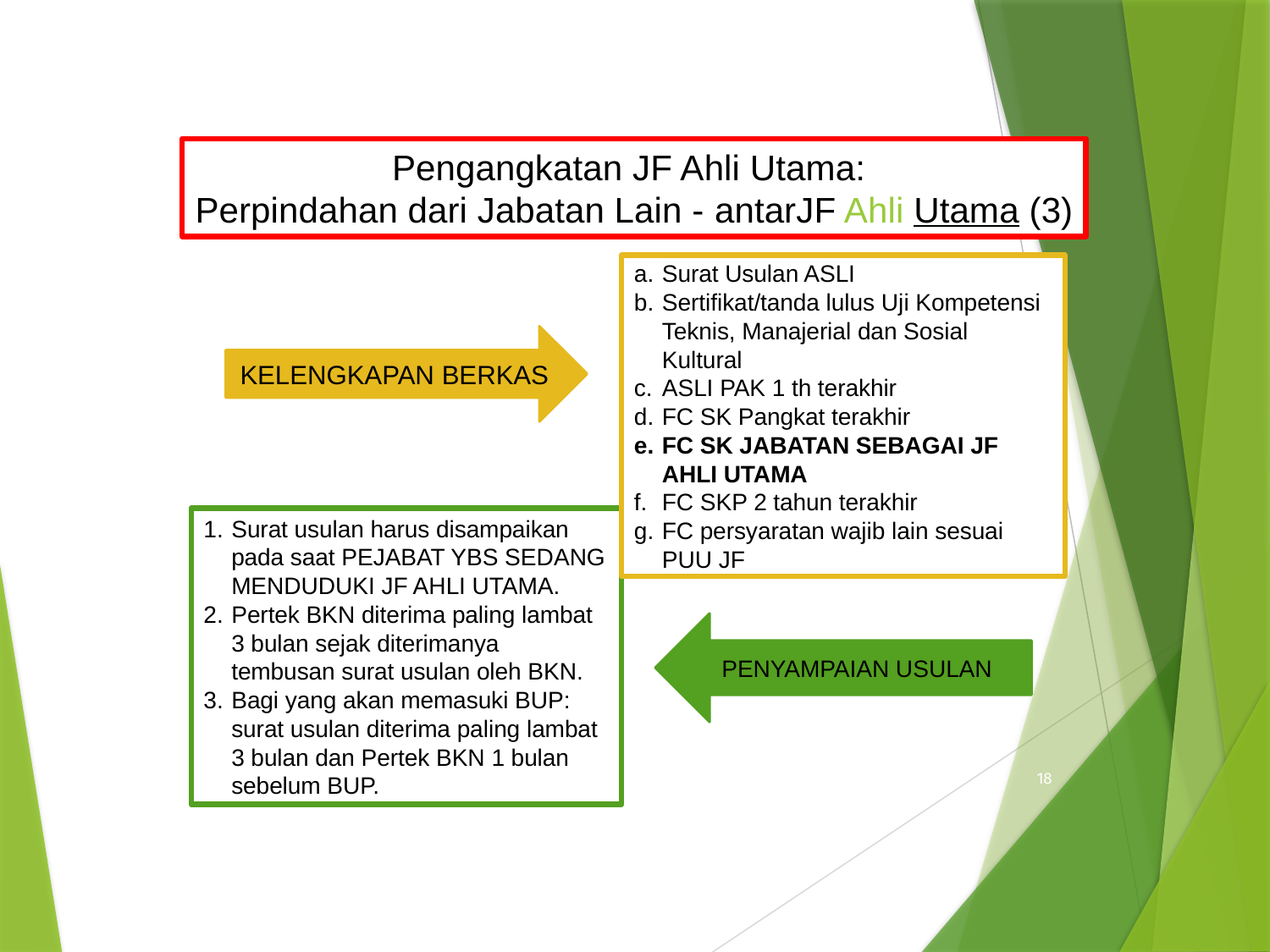

Pengangkatan JF Ahli Utama:
Perpindahan dari Jabatan Lain - antarJF Ahli Utama (3)
Surat Usulan ASLI
Sertifikat/tanda lulus Uji Kompetensi Teknis, Manajerial dan Sosial Kultural
ASLI PAK 1 th terakhir
FC SK Pangkat terakhir
FC SK JABATAN SEBAGAI JF AHLI UTAMA
FC SKP 2 tahun terakhir
FC persyaratan wajib lain sesuai PUU JF
KELENGKAPAN BERKAS
Surat usulan harus disampaikan pada saat PEJABAT YBS SEDANG MENDUDUKI JF AHLI UTAMA.
Pertek BKN diterima paling lambat 3 bulan sejak diterimanya tembusan surat usulan oleh BKN.
Bagi yang akan memasuki BUP: surat usulan diterima paling lambat 3 bulan dan Pertek BKN 1 bulan sebelum BUP.
PENYAMPAIAN USULAN
18